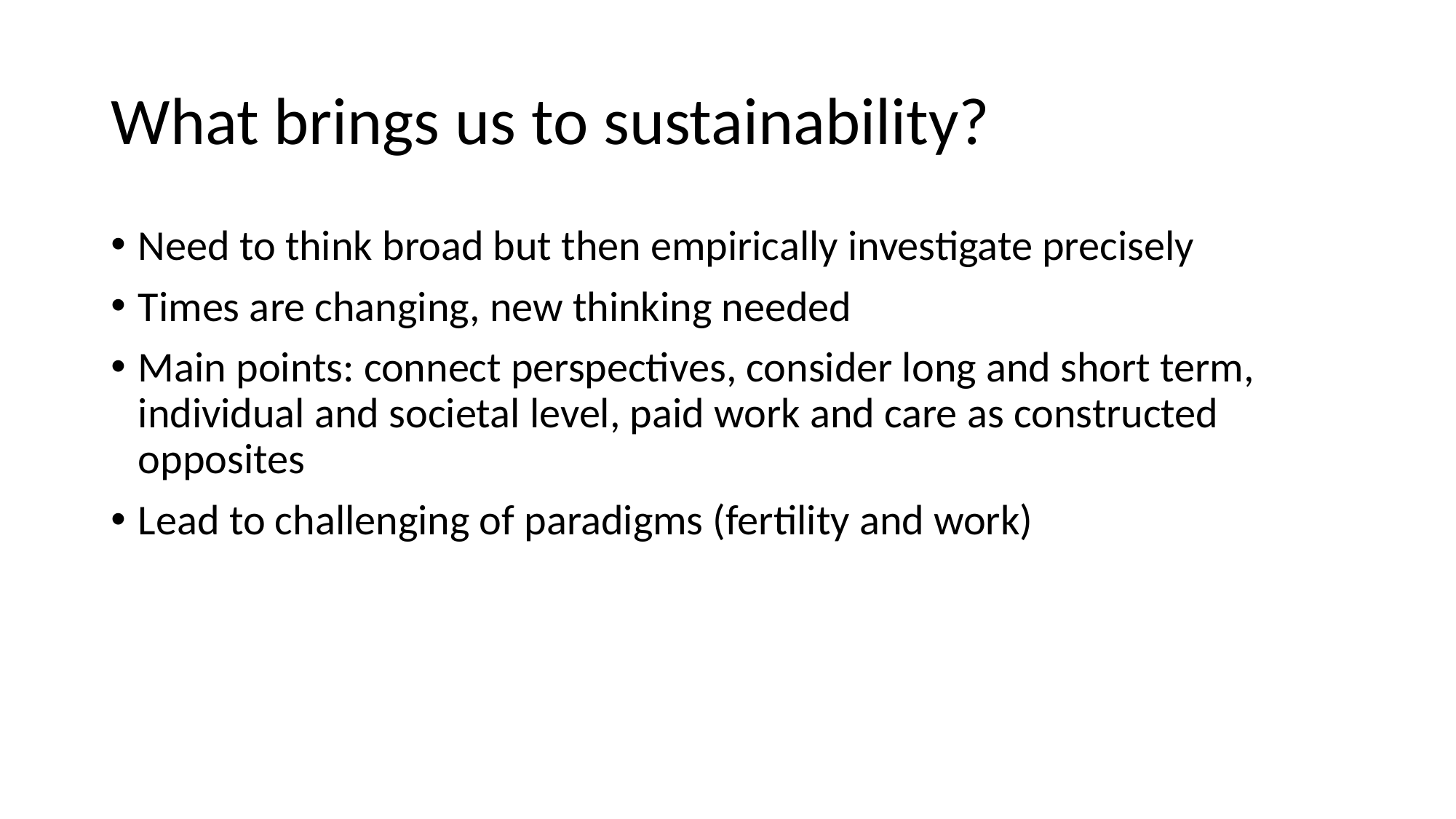

# What brings us to sustainability?
Need to think broad but then empirically investigate precisely
Times are changing, new thinking needed
Main points: connect perspectives, consider long and short term, individual and societal level, paid work and care as constructed opposites
Lead to challenging of paradigms (fertility and work)